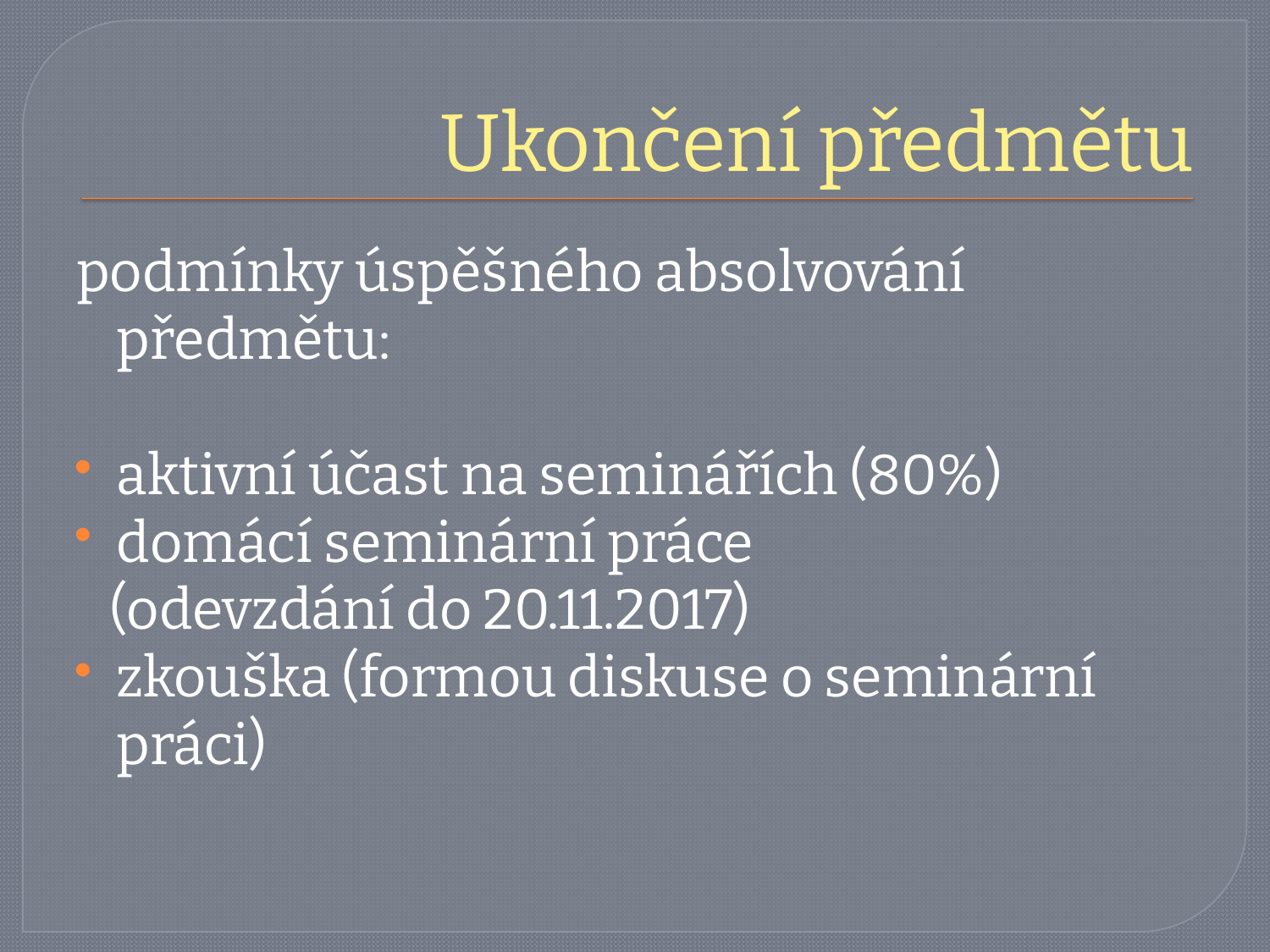

# Ukončení předmětu
podmínky úspěšného absolvování předmětu:

aktivní účast na seminářích (80%)
domácí seminární práce
   (odevzdání do 20.11.2017)
zkouška (formou diskuse o seminární práci)